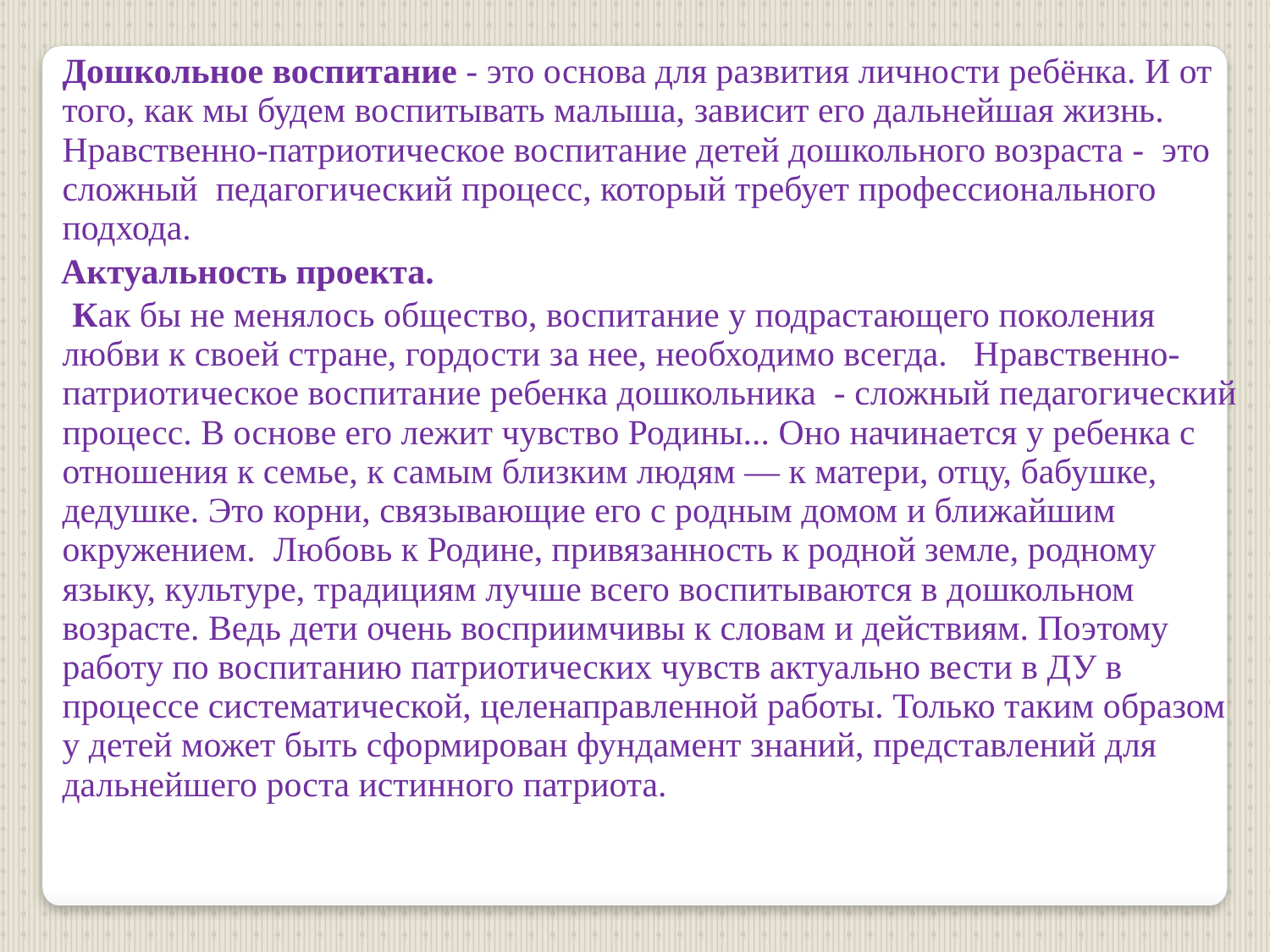

Дошкольное воспитание - это основа для развития личности ребёнка. И от того, как мы будем воспитывать малыша, зависит его дальнейшая жизнь. Нравственно-патриотическое воспитание детей дошкольного возраста -  это  сложный  педагогический процесс, который требует профессионального подхода.
    Актуальность проекта.
      Как бы не менялось общество, воспитание у подрастающего поколения любви к своей стране, гордости за нее, необходимо всегда.   Нравственно-патриотическое воспитание ребенка дошкольника  - сложный педагогический процесс. В основе его лежит чувство Родины... Оно начинается у ребенка с отношения к семье, к самым близким людям — к матери, отцу, бабушке, дедушке. Это корни, связывающие его с родным домом и ближайшим окружением.  Любовь к Родине, привязанность к родной земле, родному языку, культуре, традициям лучше всего воспитываются в дошкольном возрасте. Ведь дети очень восприимчивы к словам и действиям. Поэтому работу по воспитанию патриотических чувств актуально вести в ДУ в процессе систематической, целенаправленной работы. Только таким образом  у детей может быть сформирован фундамент знаний, представлений для дальнейшего роста истинного патриота.